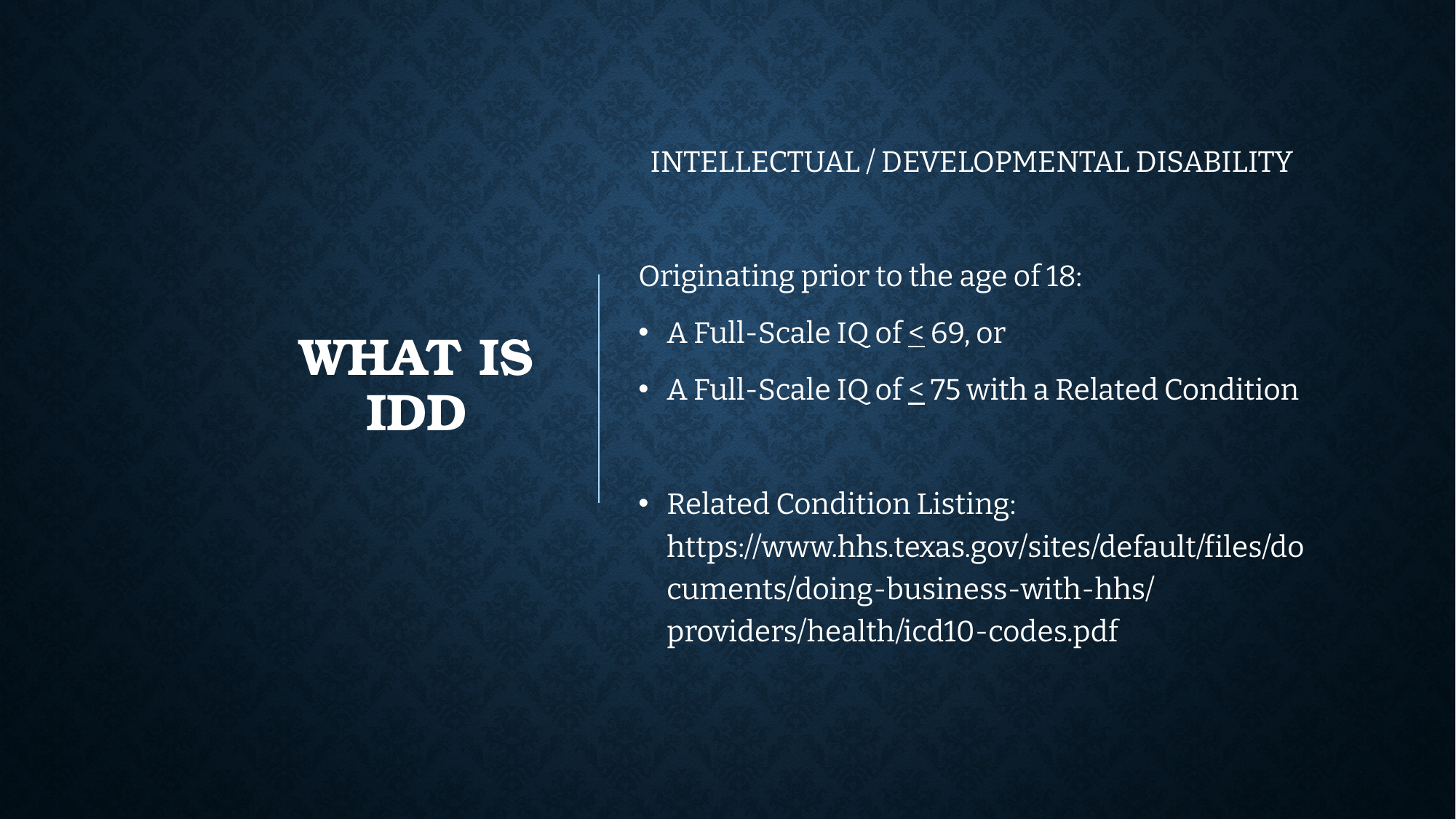

# What is idd
INTELLECTUAL / DEVELOPMENTAL DISABILITY

Originating prior to the age of 18:
A Full-Scale IQ of < 69, or
A Full-Scale IQ of < 75 with a Related Condition

Related Condition Listing: https://www.hhs.texas.gov/sites/default/files/documents/doing-business-with-hhs/providers/health/icd10-codes.pdf